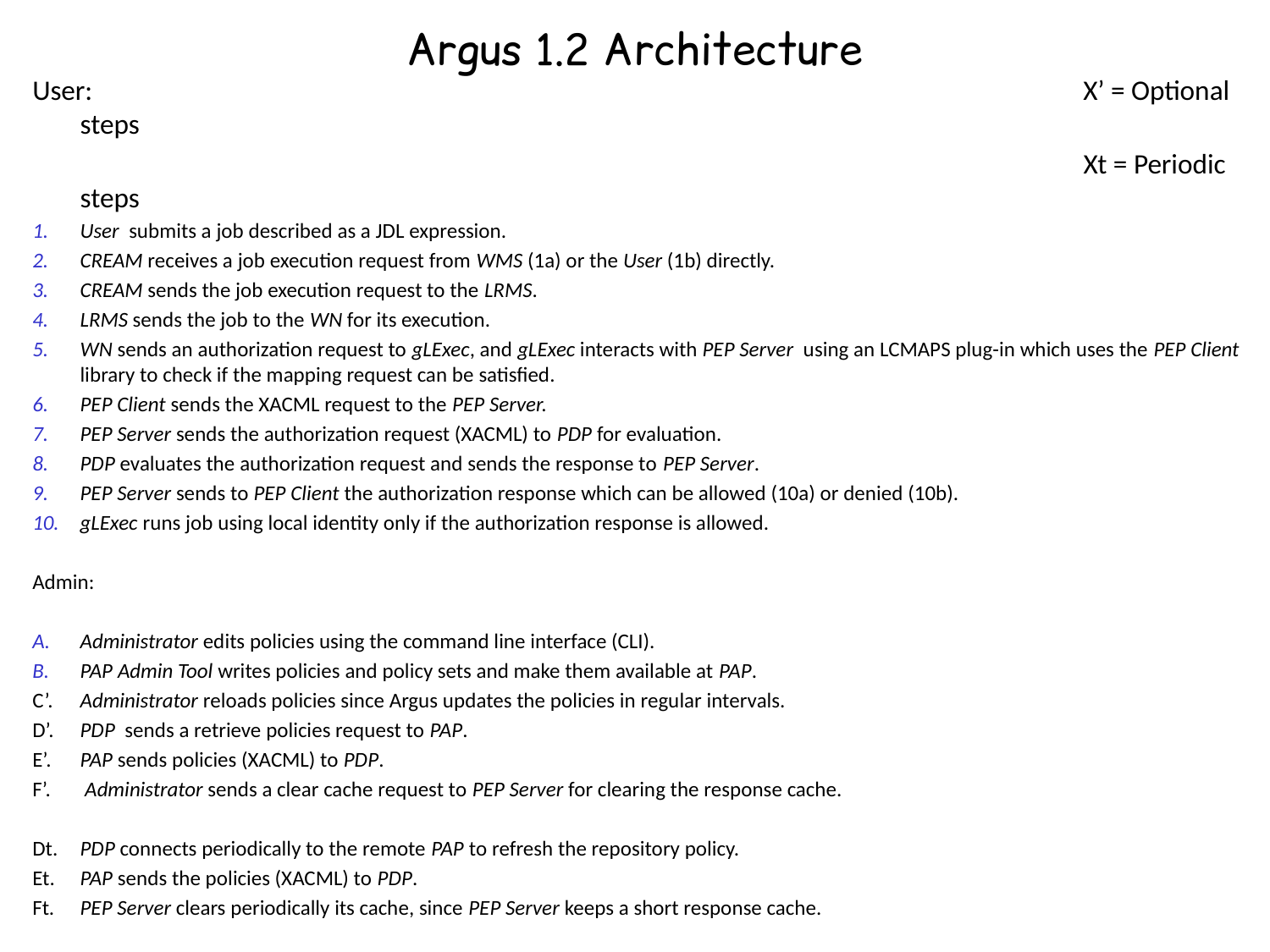

Argus 1.2 Architecture
User:							                  X’ = Optional  steps
								                  Xt = Periodic steps
User  submits a job described as a JDL expression.
CREAM receives a job execution request from WMS (1a) or the User (1b) directly.
CREAM sends the job execution request to the LRMS.
LRMS sends the job to the WN for its execution.
WN sends an authorization request to gLExec, and gLExec interacts with PEP Server  using an LCMAPS plug-in which uses the PEP Client library to check if the mapping request can be satisfied.
PEP Client sends the XACML request to the PEP Server.
PEP Server sends the authorization request (XACML) to PDP for evaluation.
PDP evaluates the authorization request and sends the response to PEP Server.
PEP Server sends to PEP Client the authorization response which can be allowed (10a) or denied (10b).
gLExec runs job using local identity only if the authorization response is allowed.

Admin:

Administrator edits policies using the command line interface (CLI).
PAP Admin Tool writes policies and policy sets and make them available at PAP.
C’.	Administrator reloads policies since Argus updates the policies in regular intervals.
D’.	PDP  sends a retrieve policies request to PAP.
E’.	PAP sends policies (XACML) to PDP.
F’.	 Administrator sends a clear cache request to PEP Server for clearing the response cache.

Dt.	PDP connects periodically to the remote PAP to refresh the repository policy.
Et.	PAP sends the policies (XACML) to PDP.
Ft.	PEP Server clears periodically its cache, since PEP Server keeps a short response cache.